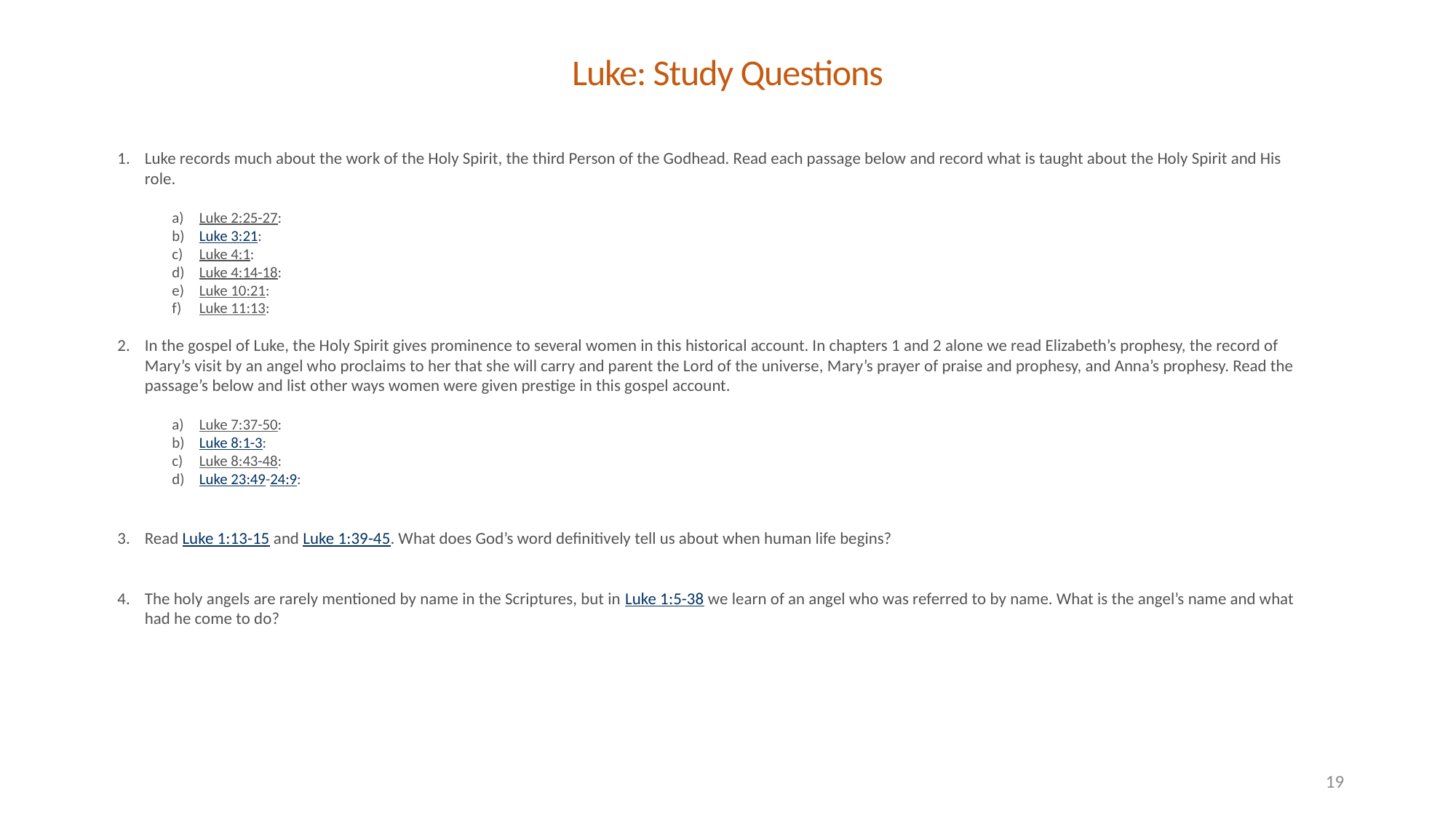

# Luke: Study Questions
Luke records much about the work of the Holy Spirit, the third Person of the Godhead. Read each passage below and record what is taught about the Holy Spirit and His role.

Luke 2:25-27:
Luke 3:21:
Luke 4:1:
Luke 4:14-18:
Luke 10:21:
Luke 11:13:

In the gospel of Luke, the Holy Spirit gives prominence to several women in this historical account. In chapters 1 and 2 alone we read Elizabeth’s prophesy, the record of Mary’s visit by an angel who proclaims to her that she will carry and parent the Lord of the universe, Mary’s prayer of praise and prophesy, and Anna’s prophesy. Read the passage’s below and list other ways women were given prestige in this gospel account.

Luke 7:37-50:
Luke 8:1-3:
Luke 8:43-48:
Luke 23:49-24:9:

Read Luke 1:13-15 and Luke 1:39-45. What does God’s word definitively tell us about when human life begins?

The holy angels are rarely mentioned by name in the Scriptures, but in Luke 1:5-38 we learn of an angel who was referred to by name. What is the angel’s name and what had he come to do?

19